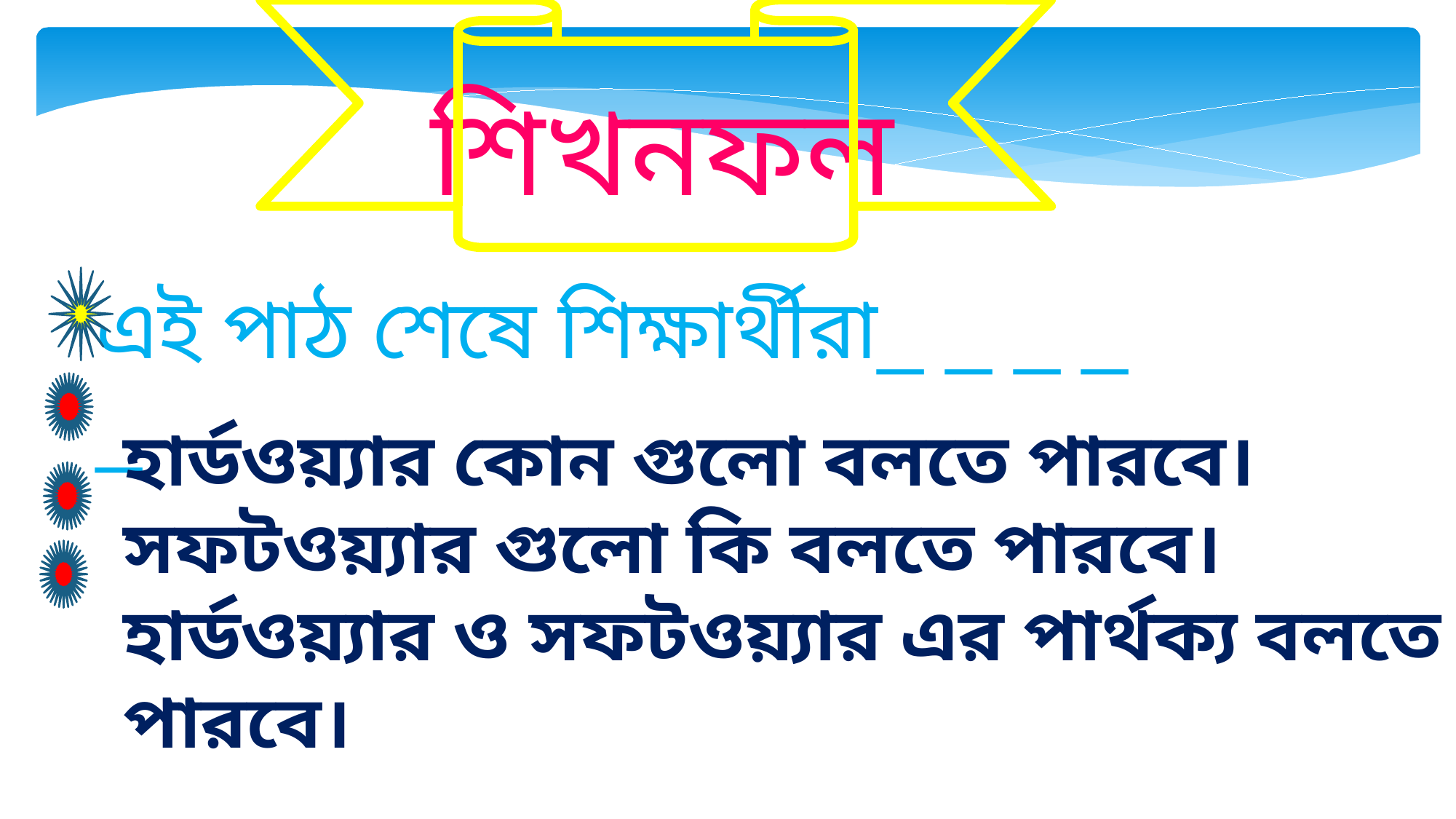

শিখনফল

এই পাঠ শেষে শিক্ষার্থীরা_ _ _ _ _

হার্ডওয়্যার কোন গুলো বলতে পারবে।
সফটওয়্যার গুলো কি বলতে পারবে।
হার্ডওয়্যার ও সফটওয়্যার এর পার্থক্য বলতে পারবে।